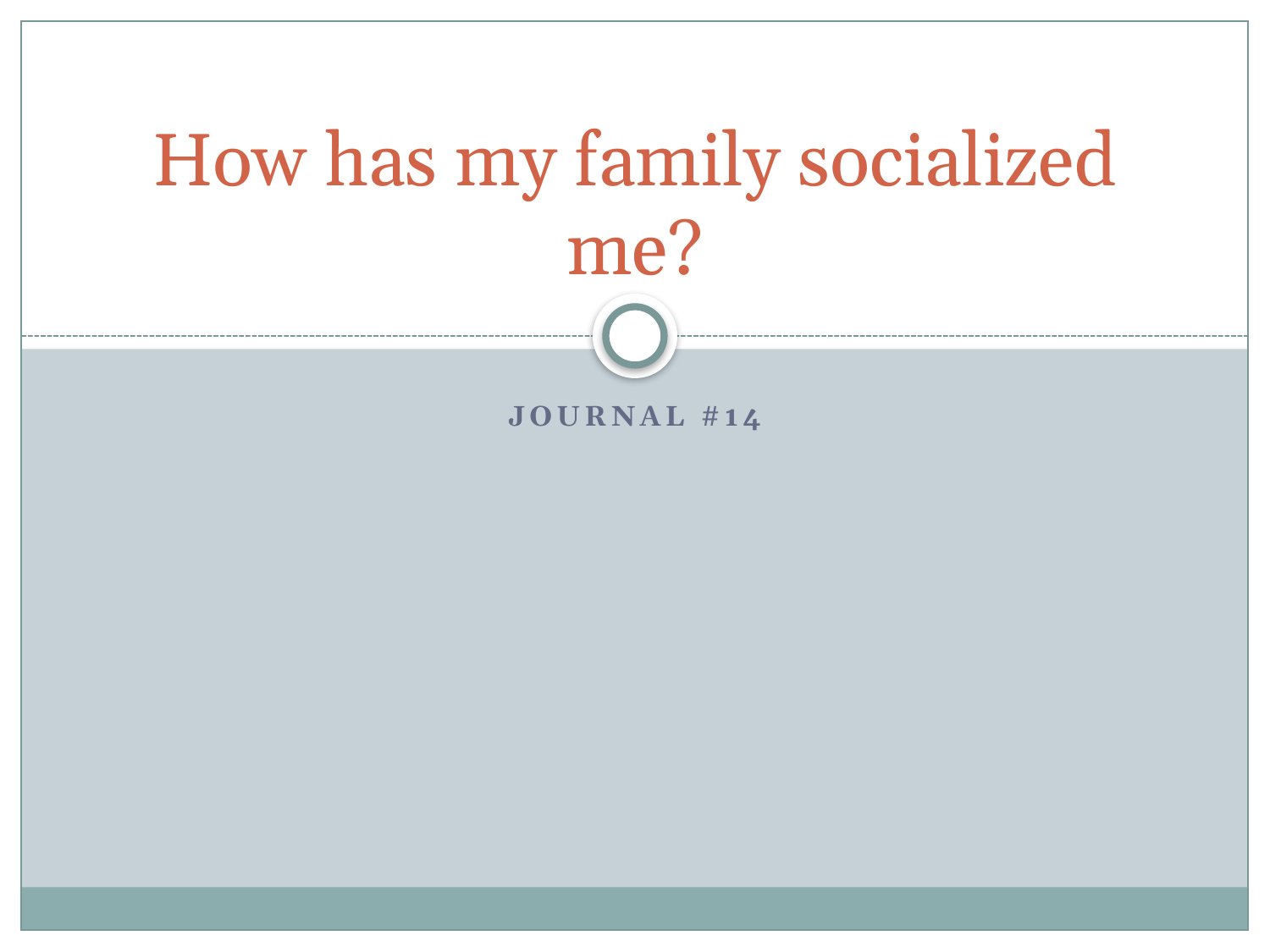

# How has my family socialized me?
Journal #14